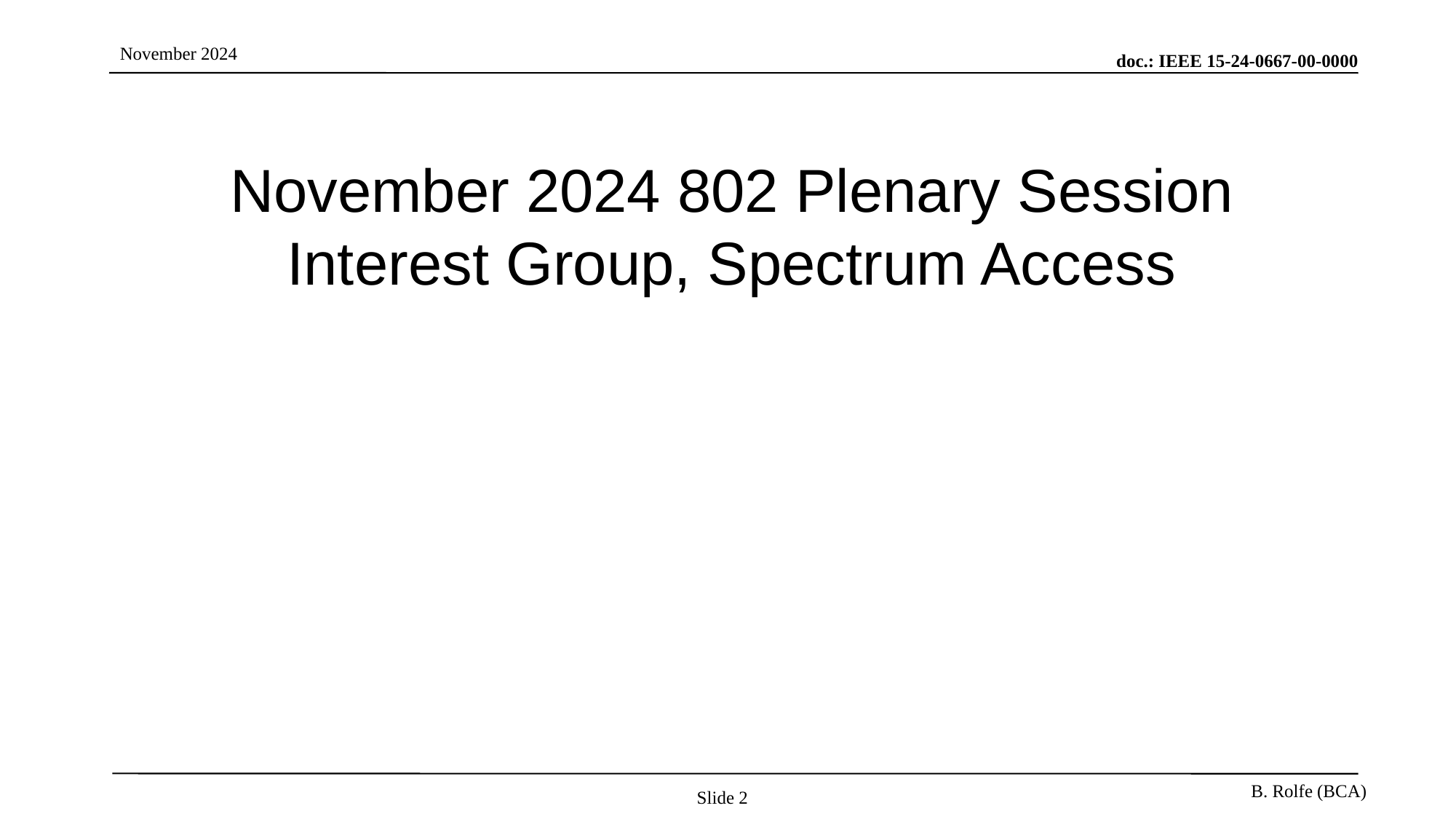

# November 2024 802 Plenary Session Interest Group, Spectrum Access
Slide 2